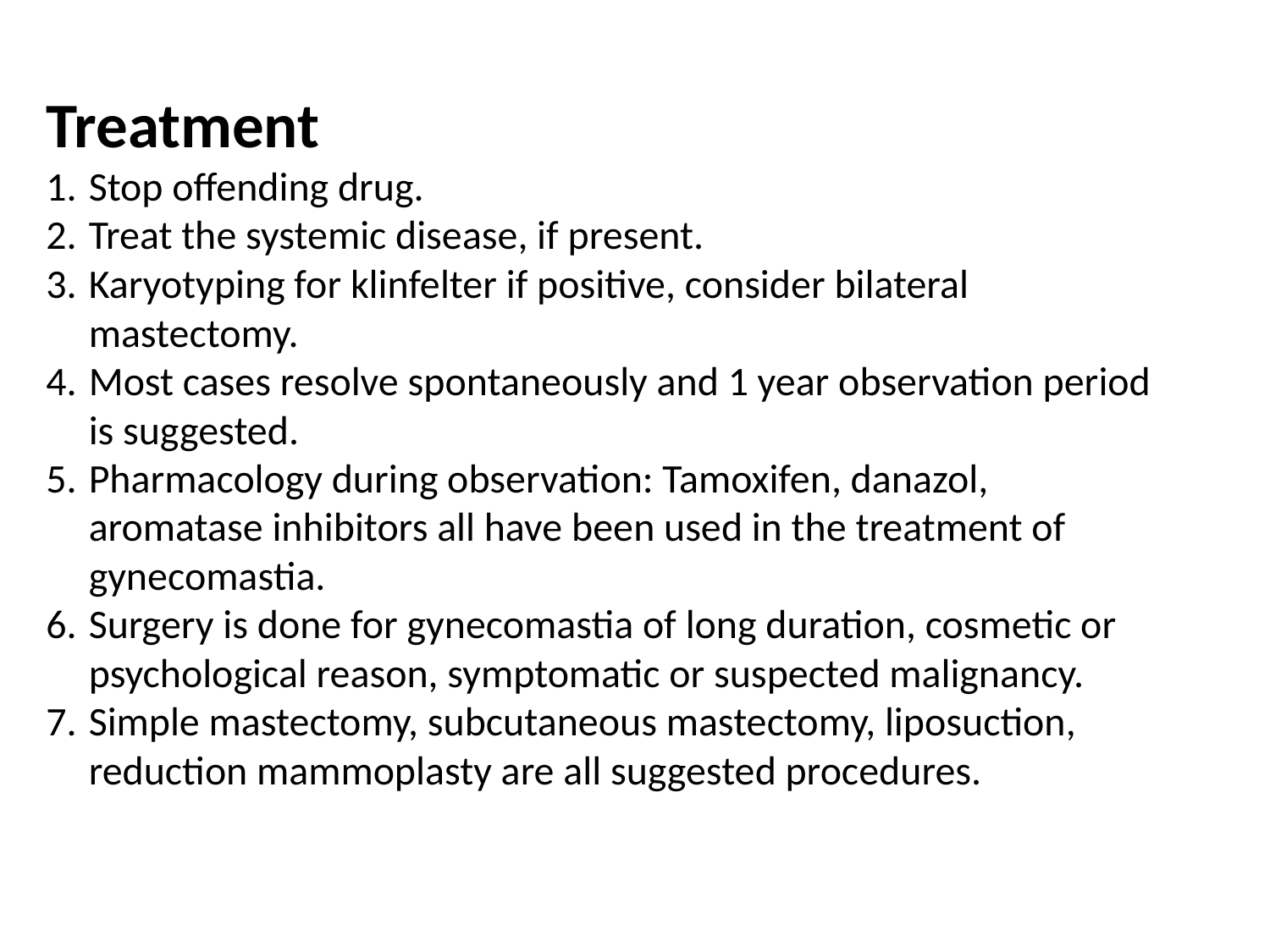

Treatment
Stop offending drug.
Treat the systemic disease, if present.
Karyotyping for klinfelter if positive, consider bilateral mastectomy.
Most cases resolve spontaneously and 1 year observation period is suggested.
Pharmacology during observation: Tamoxifen, danazol, aromatase inhibitors all have been used in the treatment of gynecomastia.
Surgery is done for gynecomastia of long duration, cosmetic or psychological reason, symptomatic or suspected malignancy.
Simple mastectomy, subcutaneous mastectomy, liposuction, reduction mammoplasty are all suggested procedures.